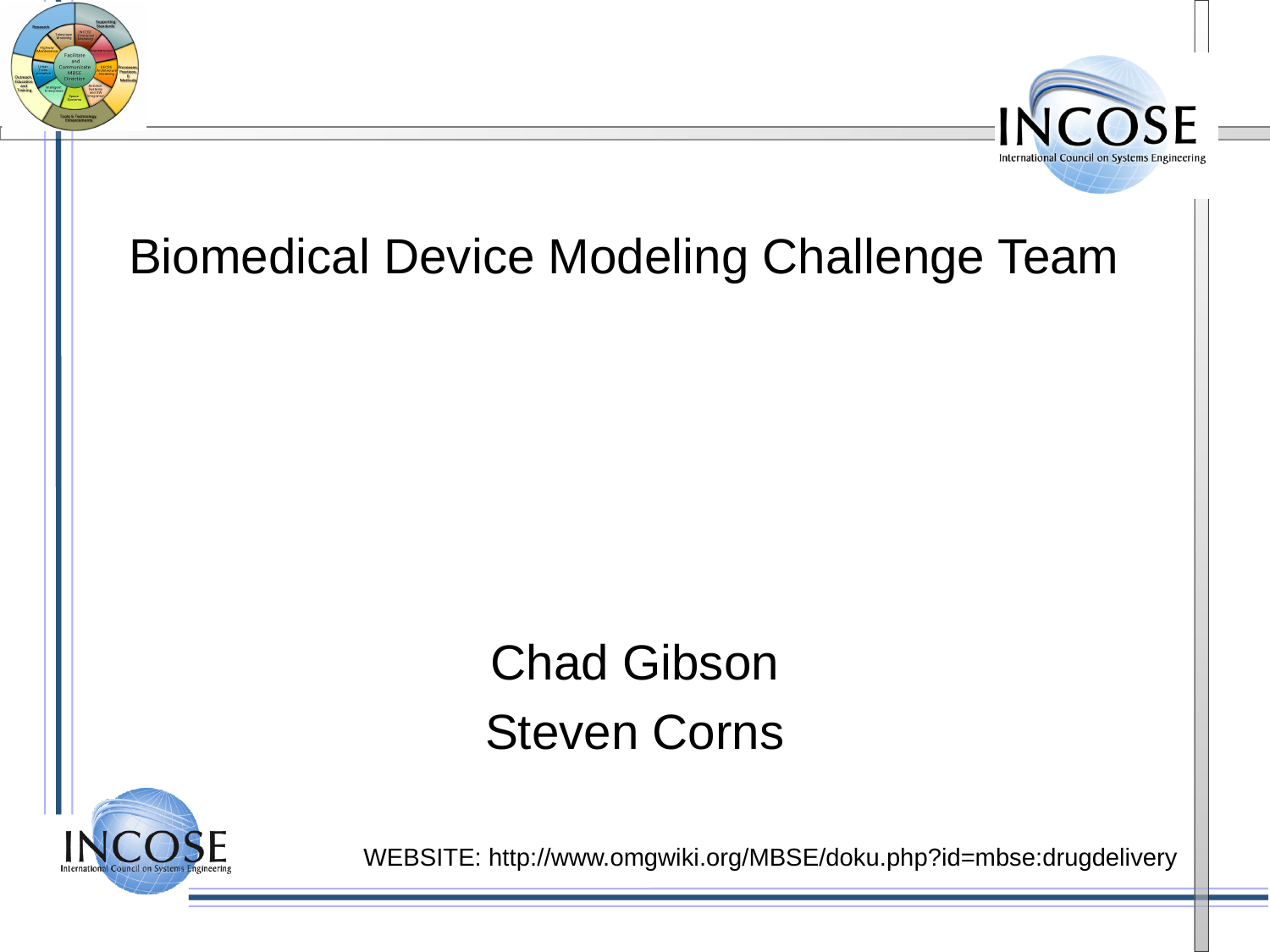

# Biomedical Device Modeling Challenge Team
Chad Gibson
Steven Corns
WEBSITE: http://www.omgwiki.org/MBSE/doku.php?id=mbse:drugdelivery